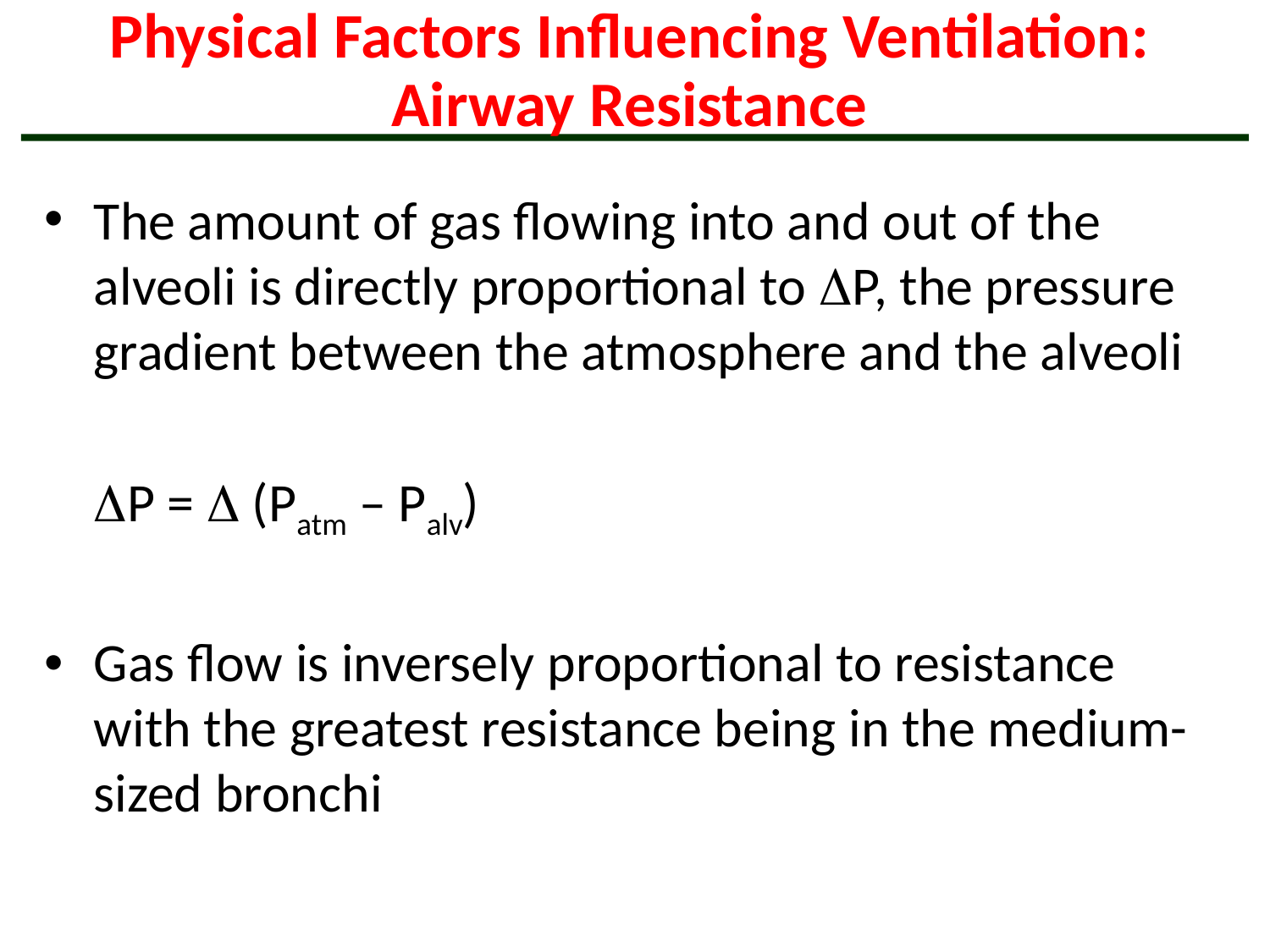

# Physical Factors Influencing Ventilation: Airway Resistance

The amount of gas flowing into and out of the alveoli is directly proportional to ΔP, the pressure gradient between the atmosphere and the alveoli

		ΔP = Δ (Patm – Palv)

Gas flow is inversely proportional to resistance with the greatest resistance being in the medium-sized bronchi